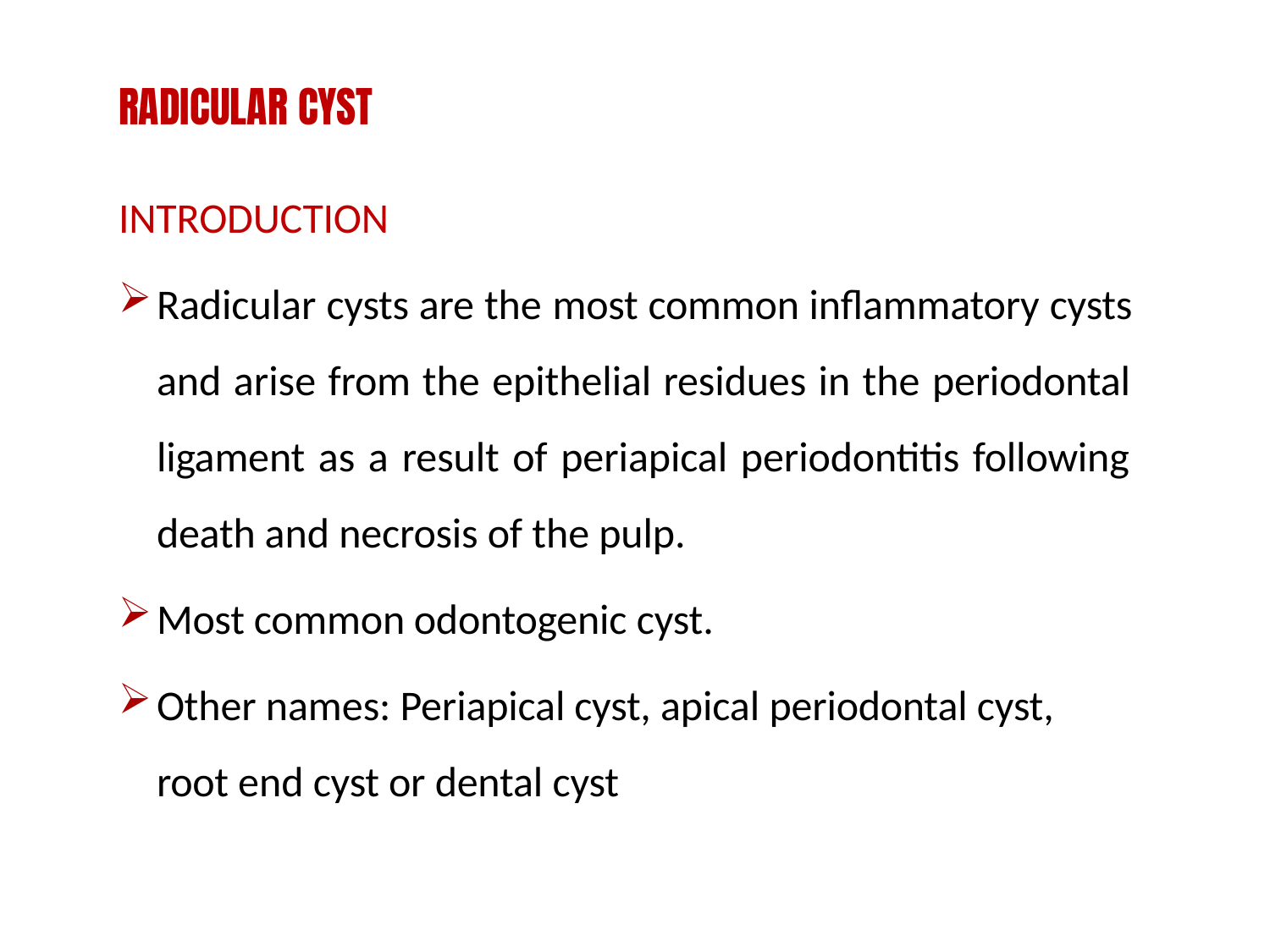

RADICULAR CYST

INTRODUCTION
Radicular cysts are the most common inflammatory cysts  and arise from the epithelial residues in the periodontal  ligament as a result of periapical periodontitis following  death and necrosis of the pulp.
Most common odontogenic cyst.
Other names: Periapical cyst, apical periodontal cyst,
root end cyst or dental cyst